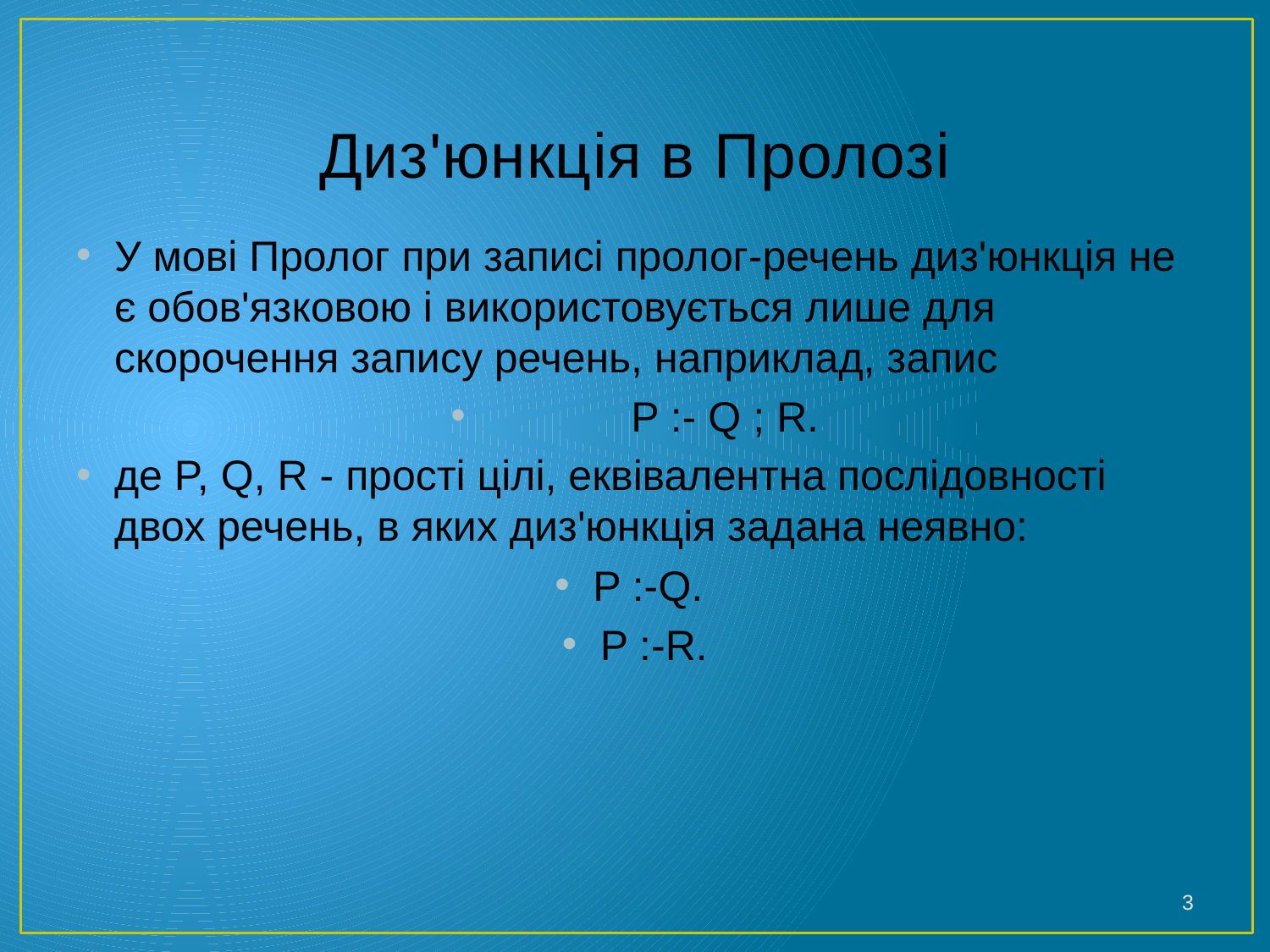

# Диз'юнкція в Пролозі
У мові Пролог при записі пролог-речень диз'юнкція не є обов'язковою і використовується лише для скорочення запису речень, наприклад, запис
            P :- Q ; R.
де P, Q, R - прості цілі, еквівалентна послідовності двох речень, в яких диз'юнкція задана неявно:
P :-Q.
P :-R.

3